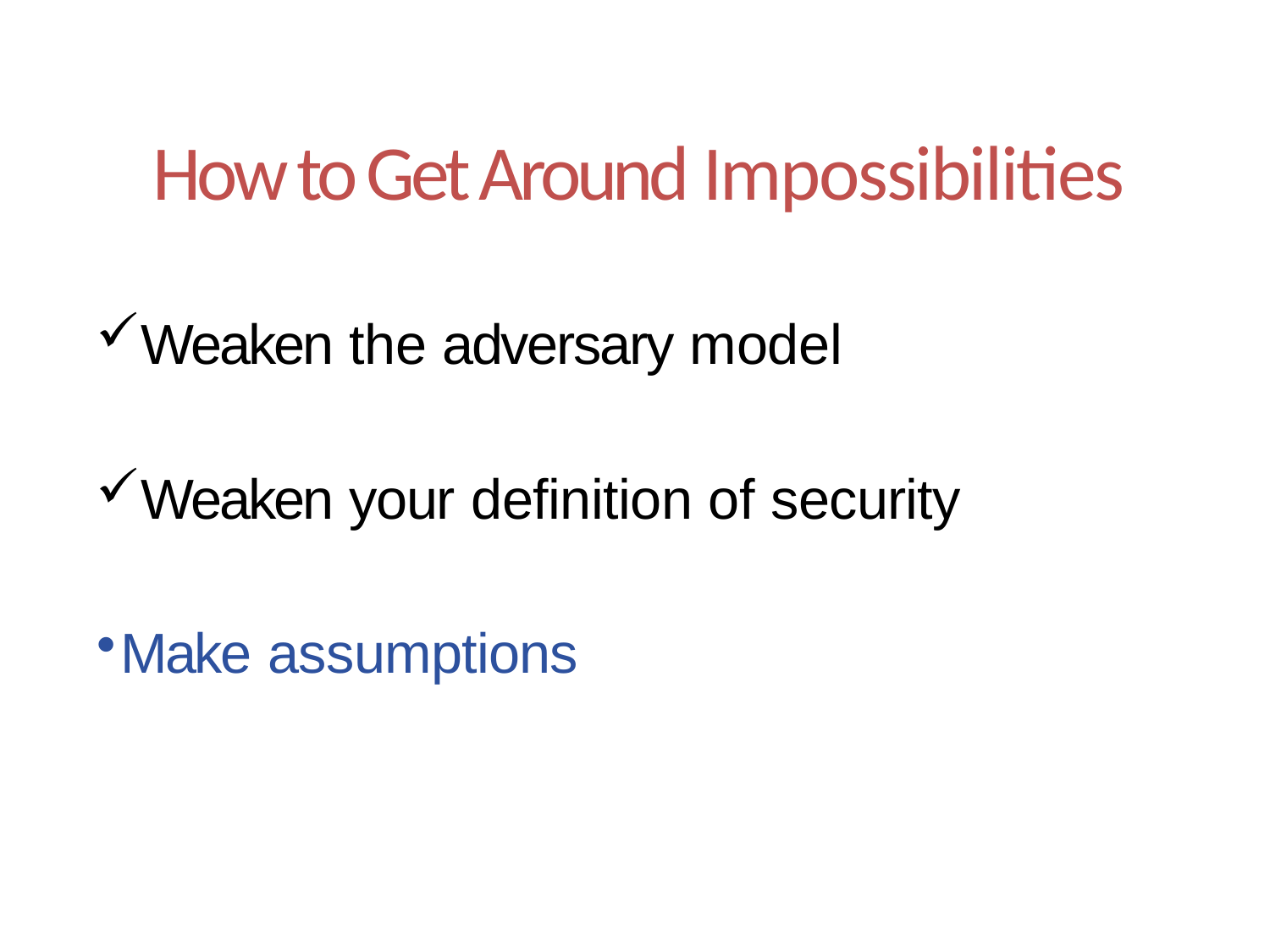

# How to Get Around Impossibilities
Weaken the adversary model

Weaken your definition of security

Make assumptions